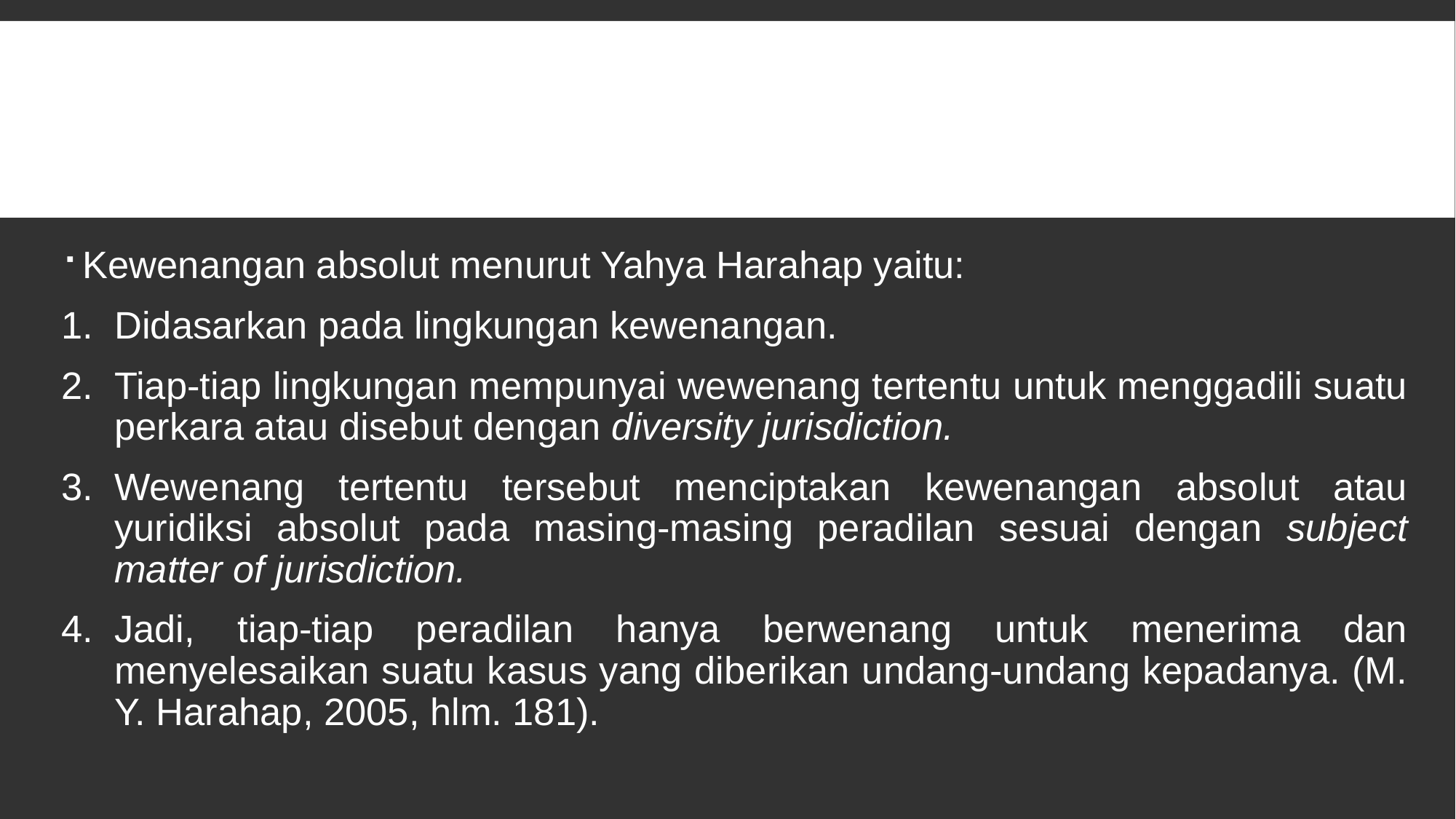

Kewenangan absolut menurut Yahya Harahap yaitu:
Didasarkan pada lingkungan kewenangan.
Tiap-tiap lingkungan mempunyai wewenang tertentu untuk menggadili suatu perkara atau disebut dengan diversity jurisdiction.
Wewenang tertentu tersebut menciptakan kewenangan absolut atau yuridiksi absolut pada masing-masing peradilan sesuai dengan subject matter of jurisdiction.
Jadi, tiap-tiap peradilan hanya berwenang untuk menerima dan menyelesaikan suatu kasus yang diberikan undang-undang kepadanya. (M. Y. Harahap, 2005, hlm. 181).